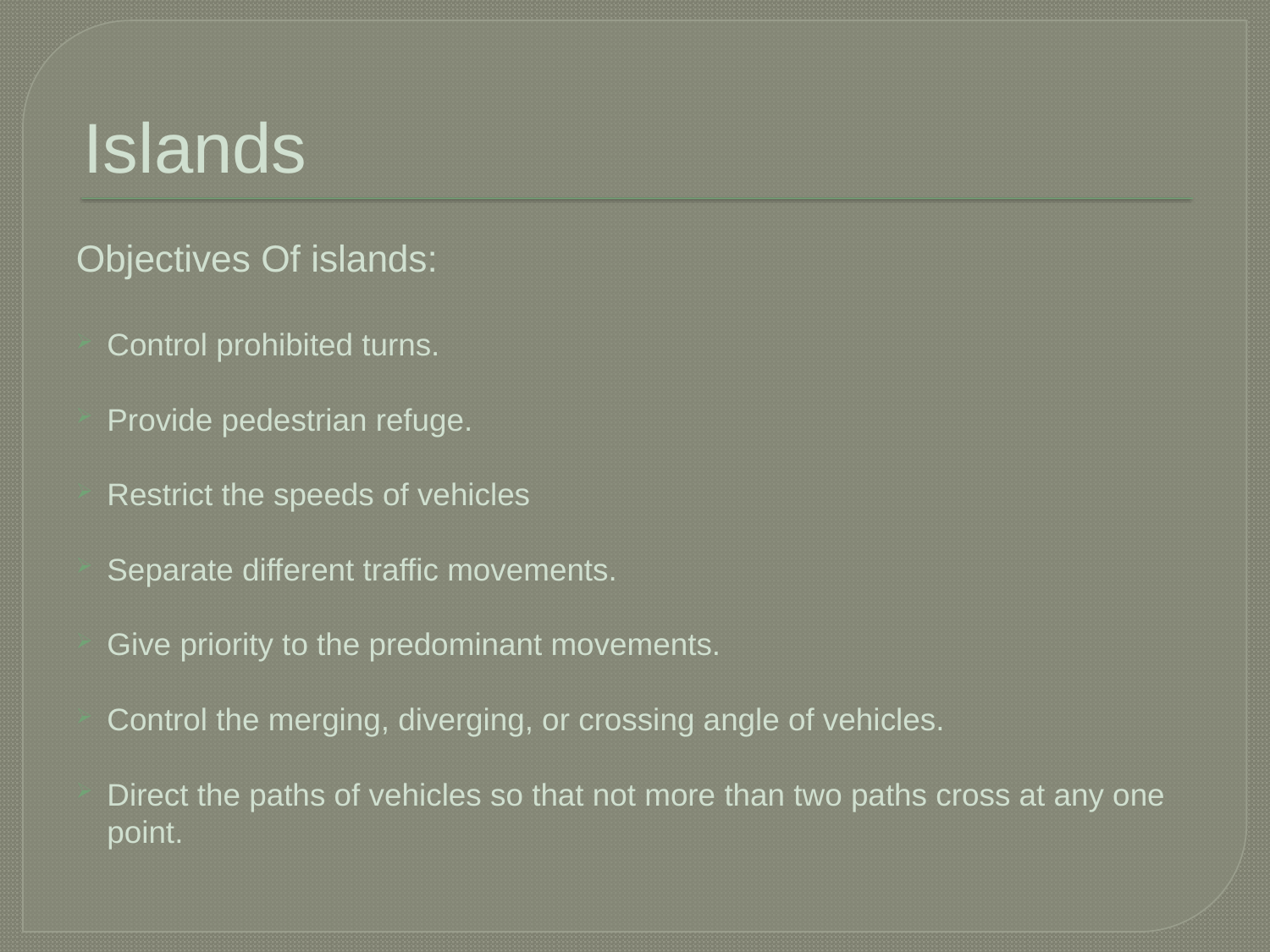

# Islands
Objectives Of islands:

Control prohibited turns.

Provide pedestrian refuge.

Restrict the speeds of vehicles

Separate different traffic movements.

Give priority to the predominant movements.

Control the merging, diverging, or crossing angle of vehicles.

Direct the paths of vehicles so that not more than two paths cross at any one point.